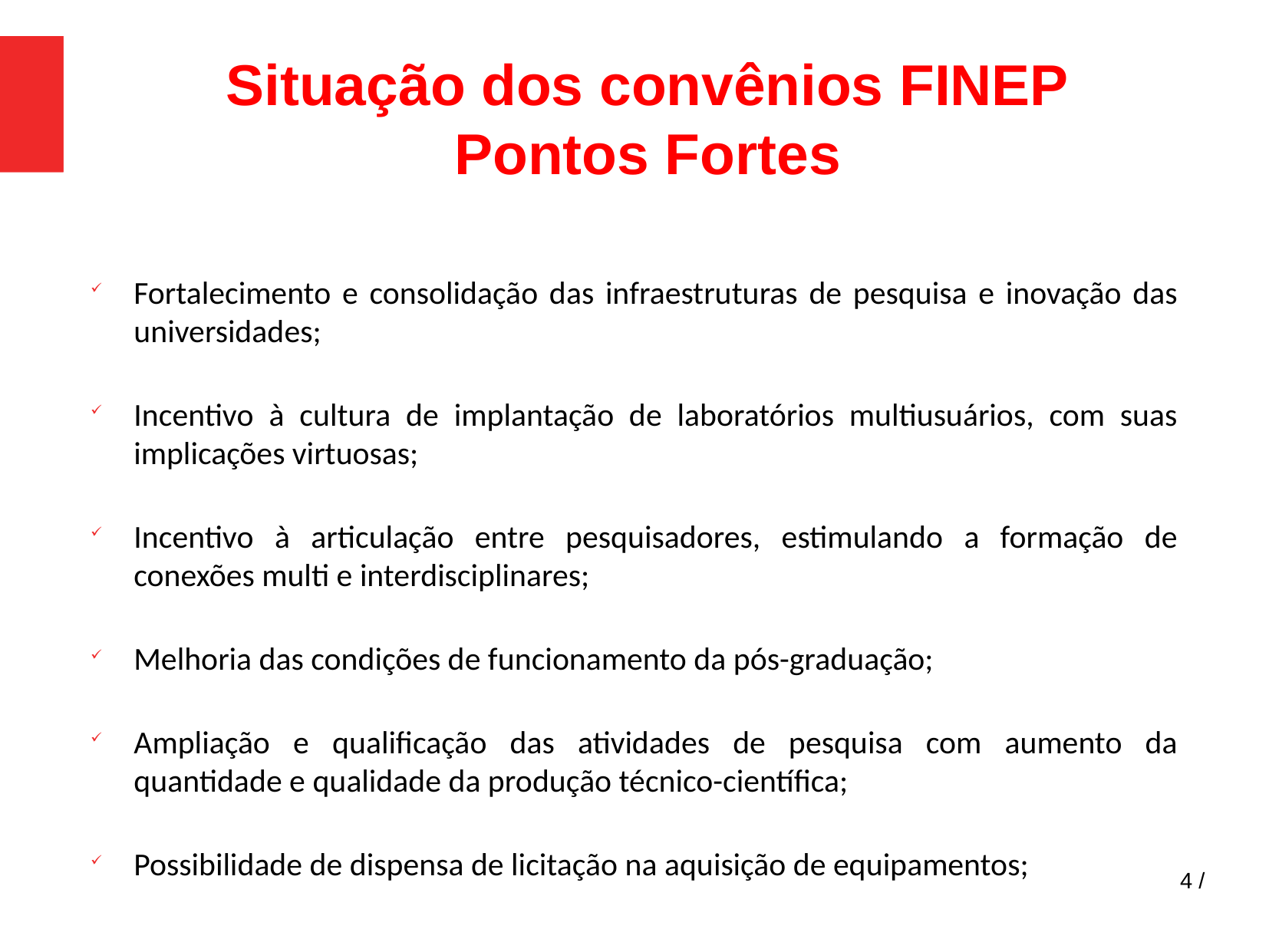

Situação dos convênios FINEP
Pontos Fortes
Fortalecimento e consolidação das infraestruturas de pesquisa e inovação das universidades;
Incentivo à cultura de implantação de laboratórios multiusuários, com suas implicações virtuosas;
Incentivo à articulação entre pesquisadores, estimulando a formação de conexões multi e interdisciplinares;
Melhoria das condições de funcionamento da pós-graduação;
Ampliação e qualificação das atividades de pesquisa com aumento da quantidade e qualidade da produção técnico-científica;
Possibilidade de dispensa de licitação na aquisição de equipamentos;
4 /